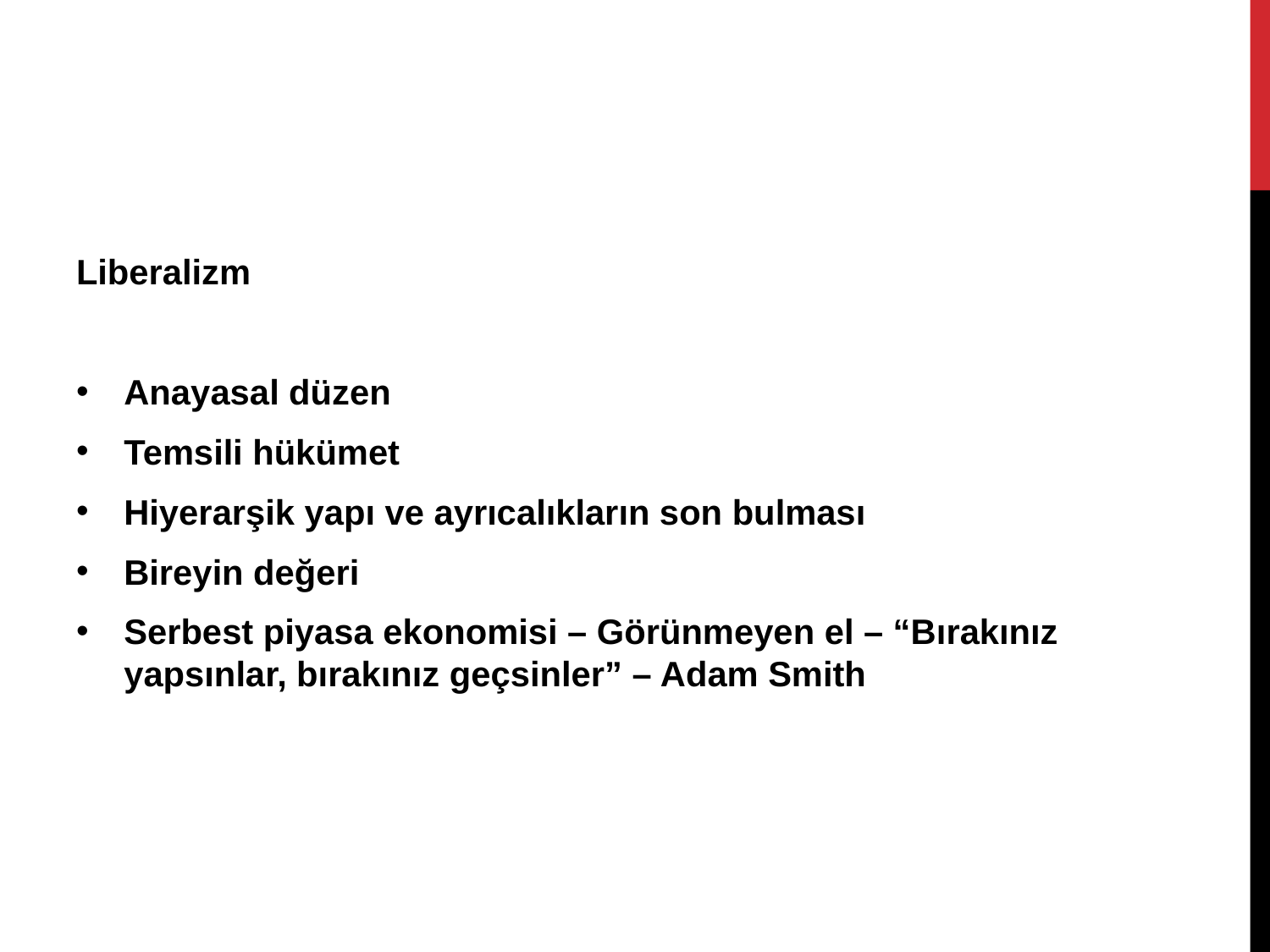

#
Liberalizm

Anayasal düzen
Temsili hükümet
Hiyerarşik yapı ve ayrıcalıkların son bulması
Bireyin değeri
Serbest piyasa ekonomisi – Görünmeyen el – “Bırakınız yapsınlar, bırakınız geçsinler” – Adam Smith